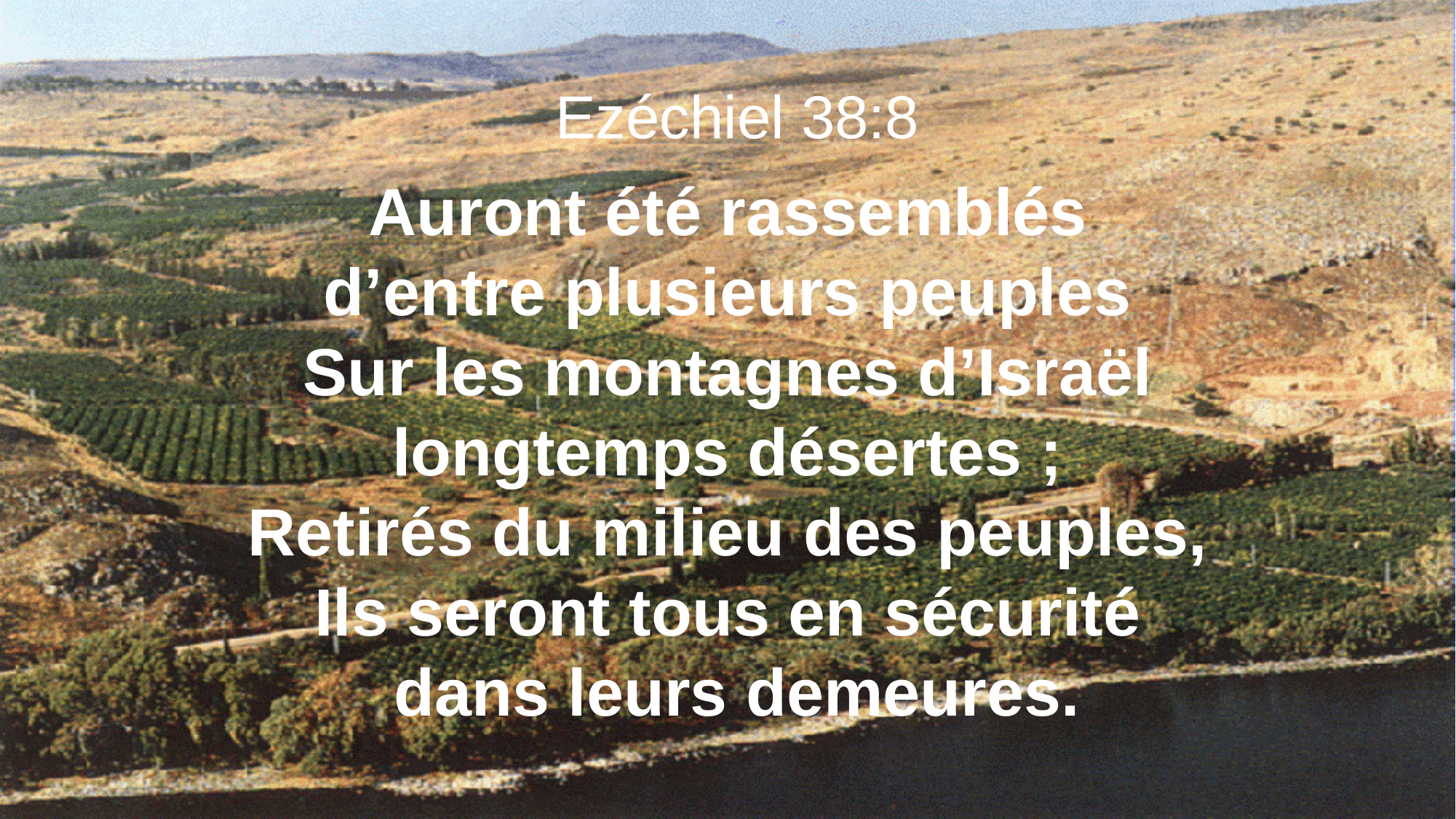

Ezéchiel 38:8

Auront été rassemblés
d’entre plusieurs peuples
Sur les montagnes d’Israël
longtemps désertes ;
Retirés du milieu des peuples,
Ils seront tous en sécurité
dans leurs demeures.